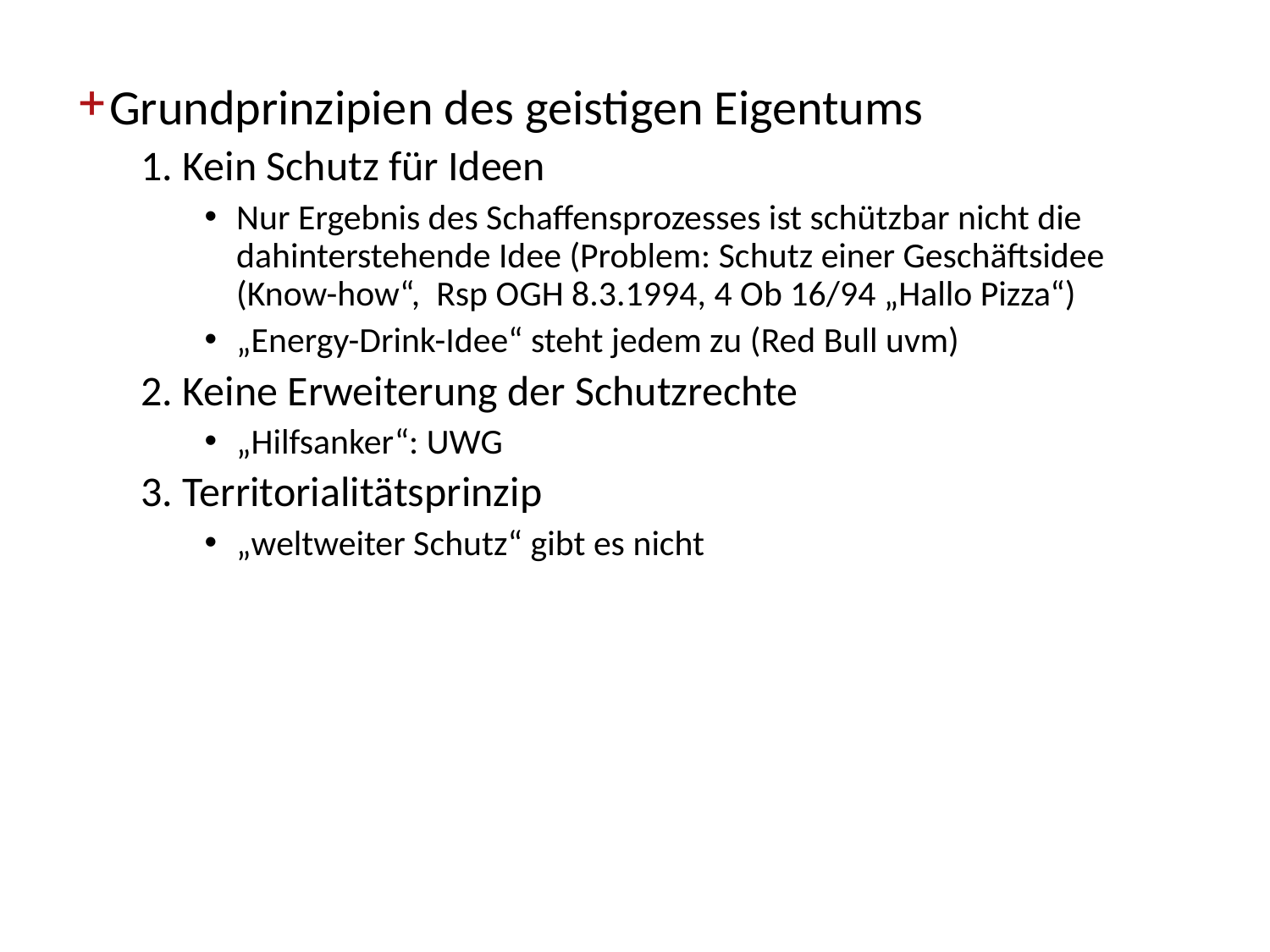

Grundprinzipien des geistigen Eigentums
1. Kein Schutz für Ideen
Nur Ergebnis des Schaffensprozesses ist schützbar nicht die dahinterstehende Idee (Problem: Schutz einer Geschäftsidee (Know-how“,  Rsp OGH 8.3.1994, 4 Ob 16/94 „Hallo Pizza“)
„Energy-Drink-Idee“ steht jedem zu (Red Bull uvm)
2. Keine Erweiterung der Schutzrechte
„Hilfsanker“: UWG
3. Territorialitätsprinzip
„weltweiter Schutz“ gibt es nicht